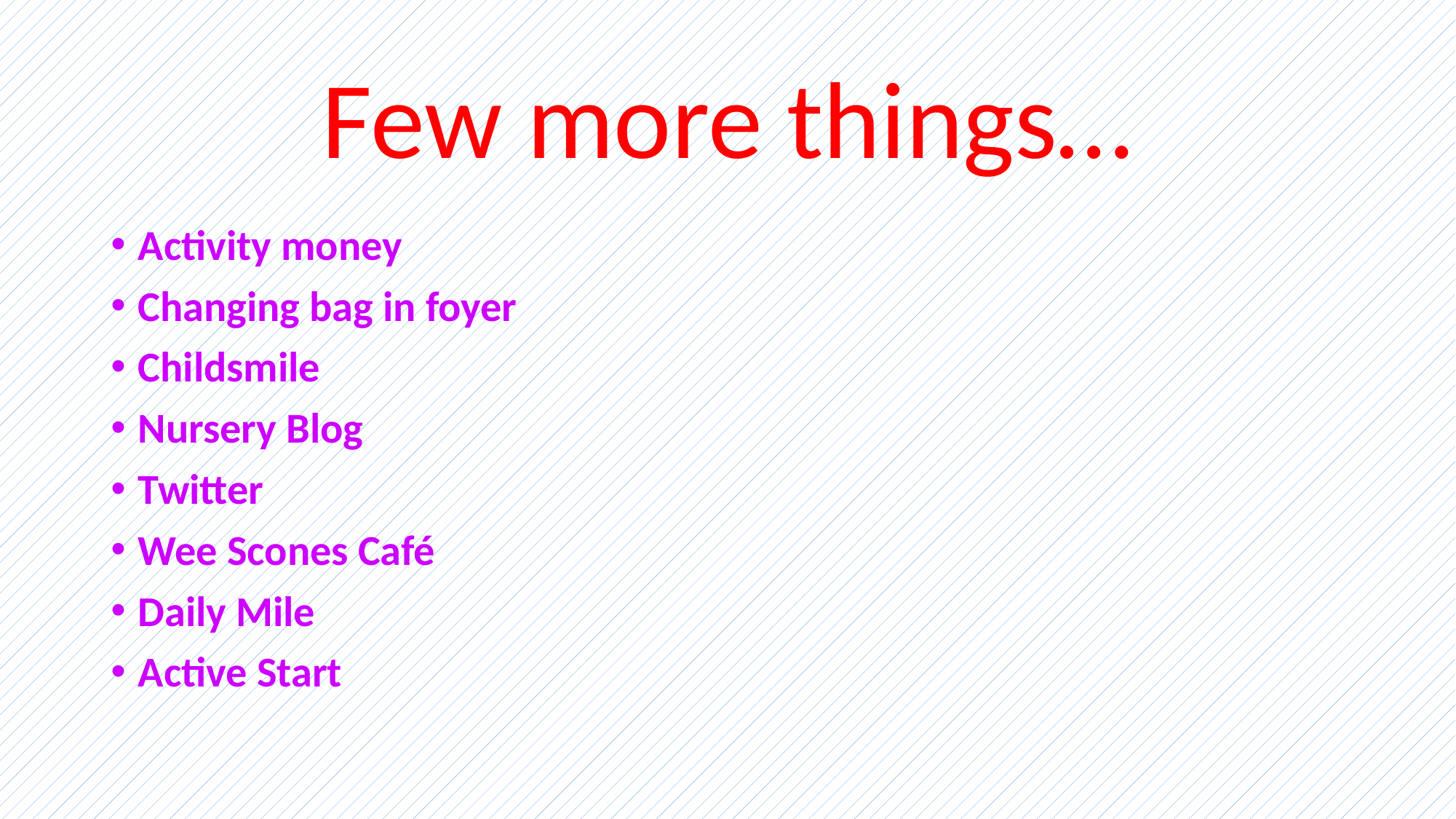

# Few more things…
Activity money
Changing bag in foyer
Childsmile
Nursery Blog
Twitter
Wee Scones Café
Daily Mile
Active Start